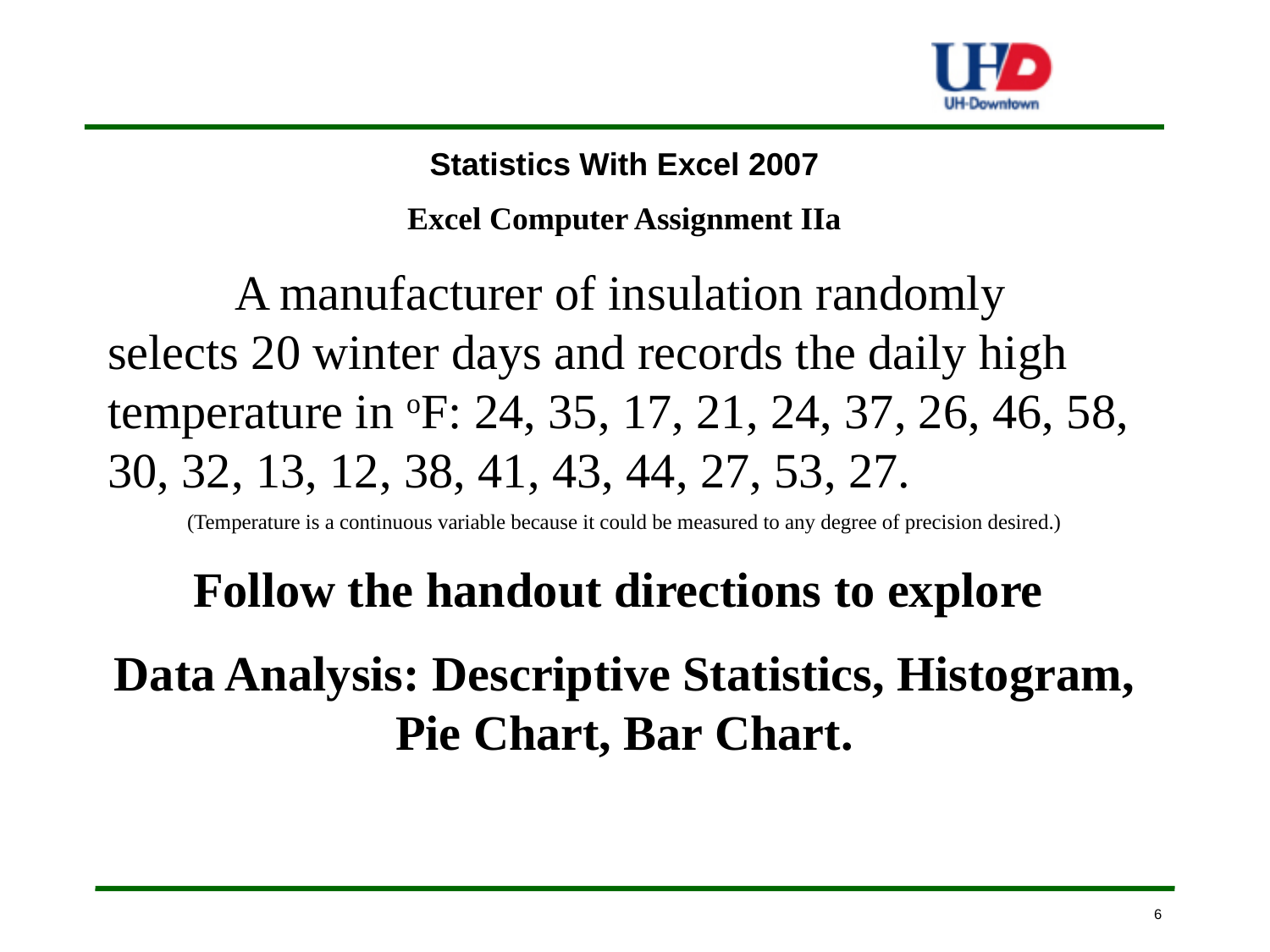

Statistics With Excel 2007
Excel Computer Assignment IIa
	A manufacturer of insulation randomly selects 20 winter days and records the daily high temperature in oF: 24, 35, 17, 21, 24, 37, 26, 46, 58, 30, 32, 13, 12, 38, 41, 43, 44, 27, 53, 27.
(Temperature is a continuous variable because it could be measured to any degree of precision desired.)
Follow the handout directions to explore
Data Analysis: Descriptive Statistics, Histogram, Pie Chart, Bar Chart.
6